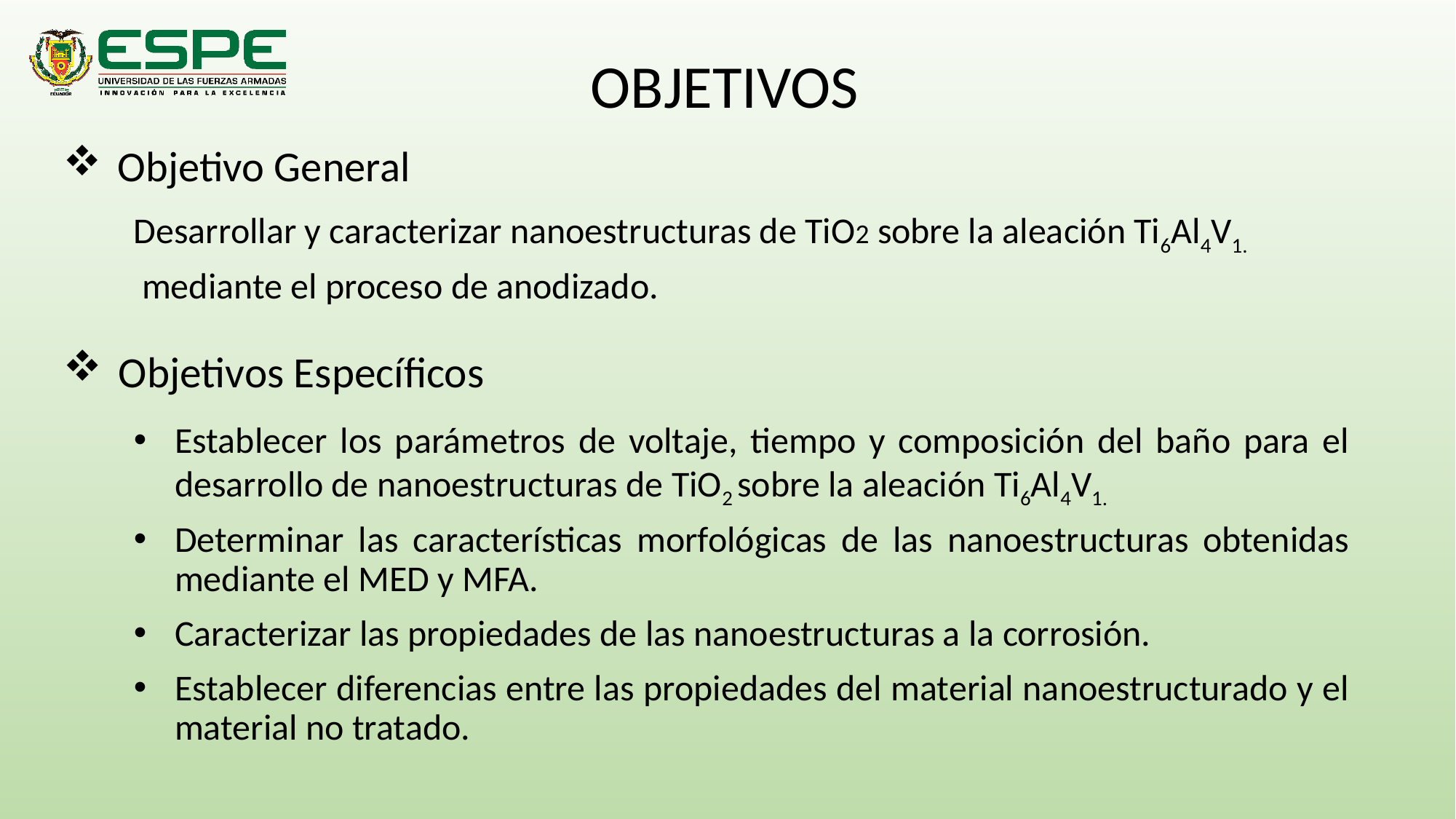

OBJETIVOS
# Objetivo General
Desarrollar y caracterizar nanoestructuras de TiO2 sobre la aleación Ti6Al4V1.
 mediante el proceso de anodizado.
Objetivos Específicos
Establecer los parámetros de voltaje, tiempo y composición del baño para el desarrollo de nanoestructuras de TiO2 sobre la aleación Ti6Al4V1.
Determinar las características morfológicas de las nanoestructuras obtenidas mediante el MED y MFA.
Caracterizar las propiedades de las nanoestructuras a la corrosión.
Establecer diferencias entre las propiedades del material nanoestructurado y el material no tratado.